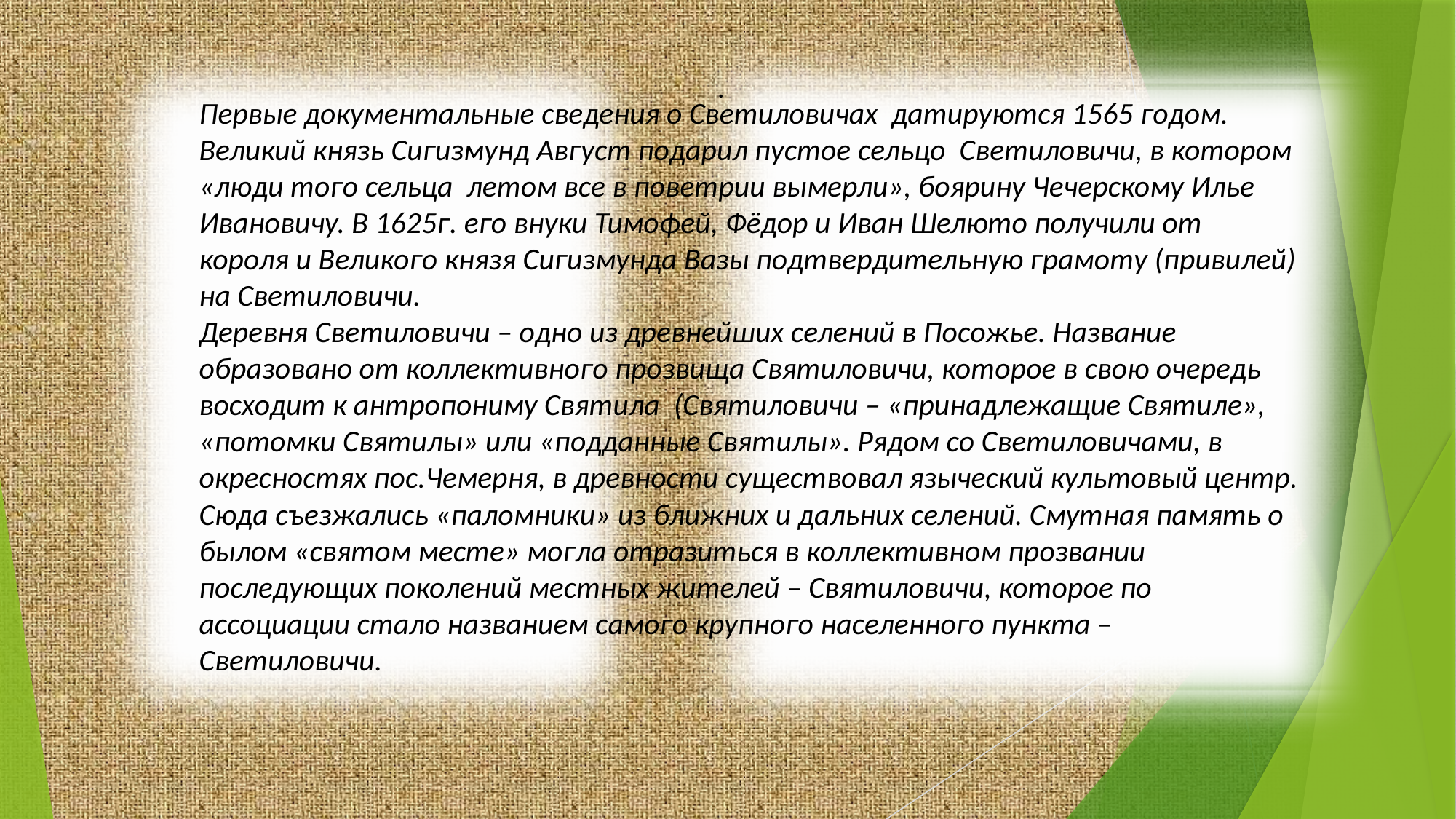

.
Первые документальные сведения о Светиловичах  датируются 1565 годом. Великий князь Сигизмунд Август подарил пустое сельцо  Светиловичи, в котором «люди того сельца  летом все в поветрии вымерли», боярину Чечерскому Илье Ивановичу. В 1625г. его внуки Тимофей, Фёдор и Иван Шелюто получили от короля и Великого князя Сигизмунда Вазы подтвердительную грамоту (привилей) на Светиловичи.
Деревня Светиловичи – одно из древнейших селений в Посожье. Название образовано от коллективного прозвища Святиловичи, которое в свою очередь восходит к антропониму Святила  (Святиловичи – «принадлежащие Святиле», «потомки Святилы» или «подданные Святилы». Рядом со Светиловичами, в окресностях пос.Чемерня, в древности существовал языческий культовый центр. Сюда съезжались «паломники» из ближних и дальних селений. Смутная память о былом «святом месте» могла отразиться в коллективном прозвании последующих поколений местных жителей – Святиловичи, которое по ассоциации стало названием самого крупного населенного пункта – Светиловичи.
.